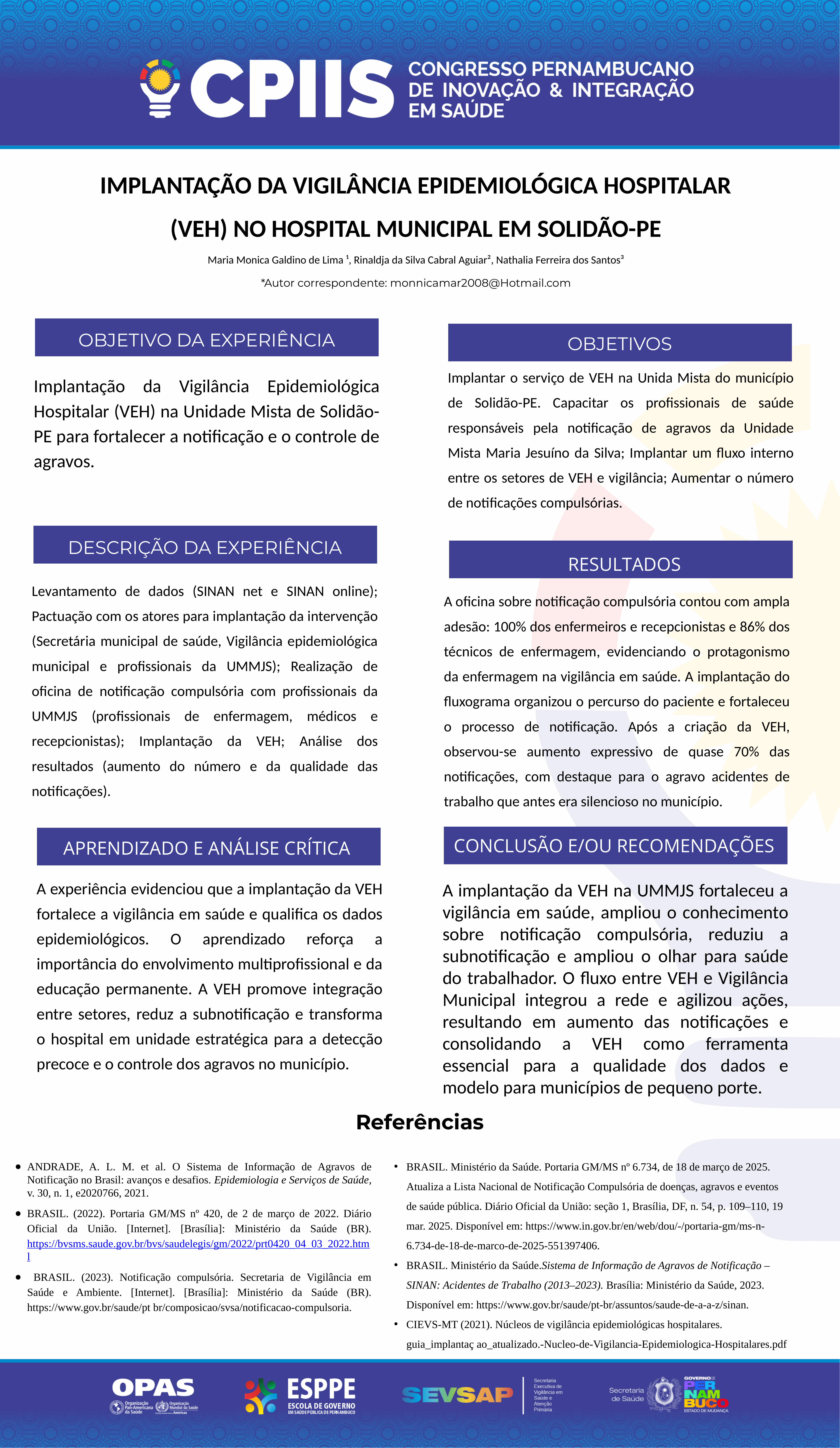

IMPLANTAÇÃO DA VIGILÂNCIA EPIDEMIOLÓGICA HOSPITALAR (VEH) NO HOSPITAL MUNICIPAL EM SOLIDÃO-PE
Maria Monica Galdino de Lima ¹, Rinaldja da Silva Cabral Aguiar², Nathalia Ferreira dos Santos³
*Autor correspondente: monnicamar2008@Hotmail.com

OBJETIVO DA EXPERIÊNCIA

OBJETIVOS
Implantar o serviço de VEH na Unida Mista do município de Solidão-PE. Capacitar os profissionais de saúde responsáveis pela notificação de agravos da Unidade Mista Maria Jesuíno da Silva; Implantar um fluxo interno entre os setores de VEH e vigilância; Aumentar o número de notificações compulsórias.

Implantação da Vigilância Epidemiológica Hospitalar (VEH) na Unidade Mista de Solidão-PE para fortalecer a notificação e o controle de agravos.

DESCRIÇÃO DA EXPERIÊNCIA

RESULTADOS
Levantamento de dados (SINAN net e SINAN online); Pactuação com os atores para implantação da intervenção (Secretária municipal de saúde, Vigilância epidemiológica municipal e profissionais da UMMJS); Realização de oficina de notificação compulsória com profissionais da UMMJS (profissionais de enfermagem, médicos e recepcionistas); Implantação da VEH; Análise dos resultados (aumento do número e da qualidade das notificações).
A oficina sobre notificação compulsória contou com ampla adesão: 100% dos enfermeiros e recepcionistas e 86% dos técnicos de enfermagem, evidenciando o protagonismo da enfermagem na vigilância em saúde. A implantação do fluxograma organizou o percurso do paciente e fortaleceu o processo de notificação. Após a criação da VEH, observou-se aumento expressivo de quase 70% das notificações, com destaque para o agravo acidentes de trabalho que antes era silencioso no município.

CONCLUSÃO E/OU RECOMENDAÇÕES

APRENDIZADO E ANÁLISE CRÍTICA
A experiência evidenciou que a implantação da VEH fortalece a vigilância em saúde e qualifica os dados epidemiológicos. O aprendizado reforça a importância do envolvimento multiprofissional e da educação permanente. A VEH promove integração entre setores, reduz a subnotificação e transforma o hospital em unidade estratégica para a detecção precoce e o controle dos agravos no município.
A implantação da VEH na UMMJS fortaleceu a vigilância em saúde, ampliou o conhecimento sobre notificação compulsória, reduziu a subnotificação e ampliou o olhar para saúde do trabalhador. O fluxo entre VEH e Vigilância Municipal integrou a rede e agilizou ações, resultando em aumento das notificações e consolidando a VEH como ferramenta essencial para a qualidade dos dados e modelo para municípios de pequeno porte.

Referências
BRASIL. Ministério da Saúde. Portaria GM/MS nº 6.734, de 18 de março de 2025. Atualiza a Lista Nacional de Notificação Compulsória de doenças, agravos e eventos de saúde pública. Diário Oficial da União: seção 1, Brasília, DF, n. 54, p. 109–110, 19 mar. 2025. Disponível em: https://www.in.gov.br/en/web/dou/-/portaria-gm/ms-n-6.734-de-18-de-marco-de-2025-551397406.
BRASIL. Ministério da Saúde.Sistema de Informação de Agravos de Notificação – SINAN: Acidentes de Trabalho (2013–2023). Brasília: Ministério da Saúde, 2023. Disponível em: https://www.gov.br/saude/pt-br/assuntos/saude-de-a-a-z/sinan.
CIEVS-MT (2021). Núcleos de vigilância epidemiológicas hospitalares. guia_implantaç ao_atualizado.-Nucleo-de-Vigilancia-Epidemiologica-Hospitalares.pdf

ANDRADE, A. L. M. et al. O Sistema de Informação de Agravos de Notificação no Brasil: avanços e desafios. Epidemiologia e Serviços de Saúde, v. 30, n. 1, e2020766, 2021.
BRASIL. (2022). Portaria GM/MS nº 420, de 2 de março de 2022. Diário Oficial da União. [Internet]. [Brasília]: Ministério da Saúde (BR). https://bvsms.saude.gov.br/bvs/saudelegis/gm/2022/prt0420_04_03_2022.html
 BRASIL. (2023). Notificação compulsória. Secretaria de Vigilância em Saúde e Ambiente. [Internet]. [Brasília]: Ministério da Saúde (BR). https://www.gov.br/saude/pt br/composicao/svsa/notificacao-compulsoria.